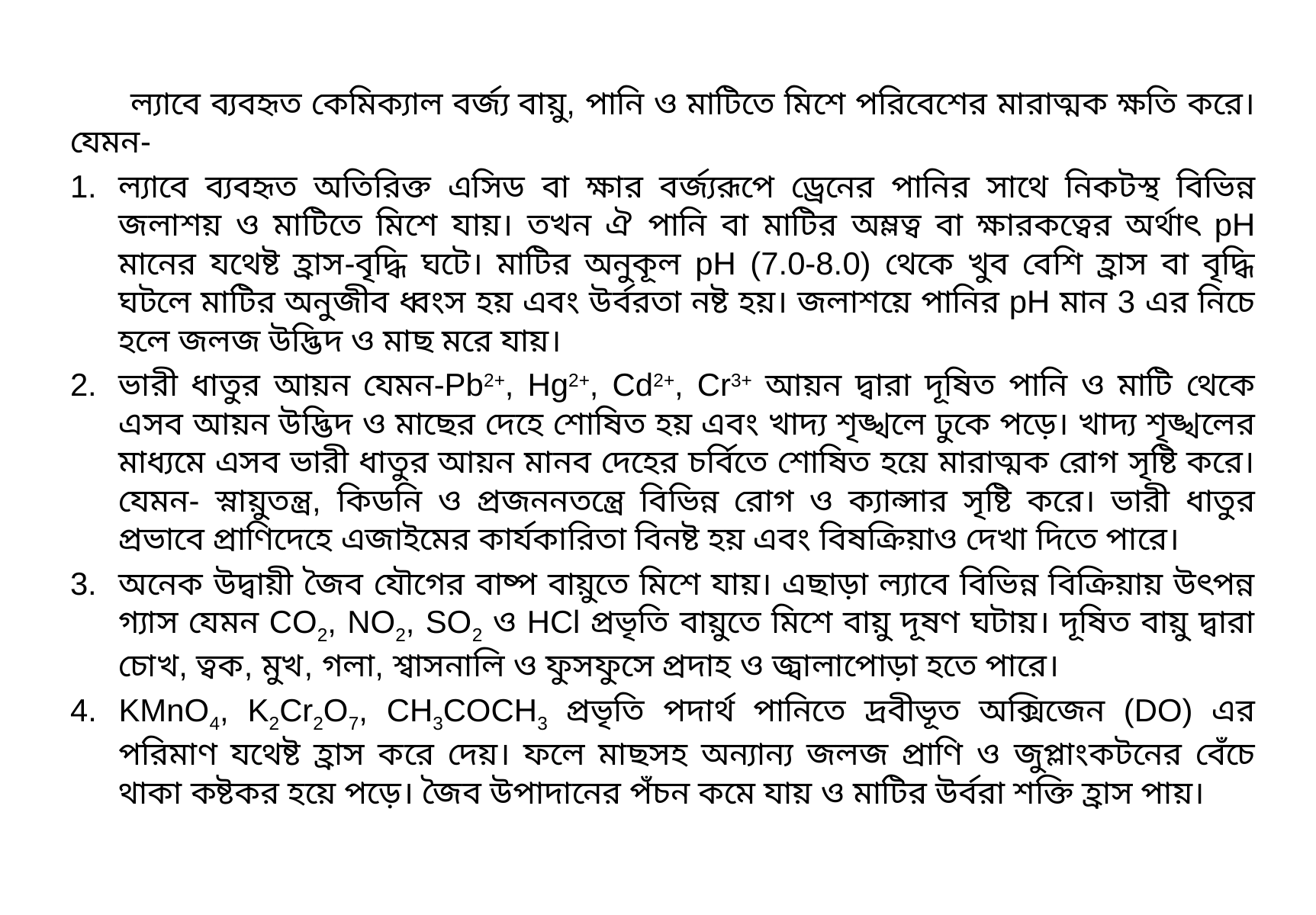

ল্যাবে ব্যবহৃত কেমিক্যাল বর্জ্য বায়ু, পানি ও মাটিতে মিশে পরিবেশের মারাত্মক ক্ষতি করে। যেমন-
ল্যাবে ব্যবহৃত অতিরিক্ত এসিড বা ক্ষার বর্জ্যরূপে ড্রেনের পানির সাথে নিকটস্থ বিভিন্ন জলাশয় ও মাটিতে মিশে যায়। তখন ঐ পানি বা মাটির অম্লত্ব বা ক্ষারকত্বের অর্থাৎ pH মানের যথেষ্ট হ্রাস-বৃদ্ধি ঘটে। মাটির অনুকূল pH (7.0-8.0) থেকে খুব বেশি হ্রাস বা বৃদ্ধি ঘটলে মাটির অনুজীব ধ্বংস হয় এবং উর্বরতা নষ্ট হয়। জলাশয়ে পানির pH মান 3 এর নিচে হলে জলজ উদ্ভিদ ও মাছ মরে যায়।
ভারী ধাতুর আয়ন যেমন-Pb2+, Hg2+, Cd2+, Cr3+ আয়ন দ্বারা দূষিত পানি ও মাটি থেকে এসব আয়ন উদ্ভিদ ও মাছের দেহে শোষিত হয় এবং খাদ্য শৃঙ্খলে ঢুকে পড়ে। খাদ্য শৃঙ্খলের মাধ্যমে এসব ভারী ধাতুর আয়ন মানব দেহের চর্বিতে শোষিত হয়ে মারাত্মক রোগ সৃষ্টি করে। যেমন- স্নায়ুতন্ত্র, কিডনি ও প্রজননতন্ত্রে বিভিন্ন রোগ ও ক্যান্সার সৃষ্টি করে। ভারী ধাতুর প্রভাবে প্রাণিদেহে এজাইমের কার্যকারিতা বিনষ্ট হয় এবং বিষক্রিয়াও দেখা দিতে পারে।
অনেক উদ্বায়ী জৈব যৌগের বাষ্প বায়ুতে মিশে যায়। এছাড়া ল্যাবে বিভিন্ন বিক্রিয়ায় উৎপন্ন গ্যাস যেমন CO2, NO2, SO2 ও HCl প্রভৃতি বায়ুতে মিশে বায়ু দূষণ ঘটায়। দূষিত বায়ু দ্বারা চোখ, ত্বক, মুখ, গলা, শ্বাসনালি ও ফুসফুসে প্রদাহ ও জ্বালাপোড়া হতে পারে।
KMnO4, K2Cr2O7, CH3COCH3 প্রভৃতি পদার্থ পানিতে দ্রবীভূত অক্সিজেন (DO) এর পরিমাণ যথেষ্ট হ্রাস করে দেয়। ফলে মাছসহ অন্যান্য জলজ প্রাণি ও জুপ্লাংকটনের বেঁচে থাকা কষ্টকর হয়ে পড়ে। জৈব উপাদানের পঁচন কমে যায় ও মাটির উর্বরা শক্তি হ্রাস পায়।